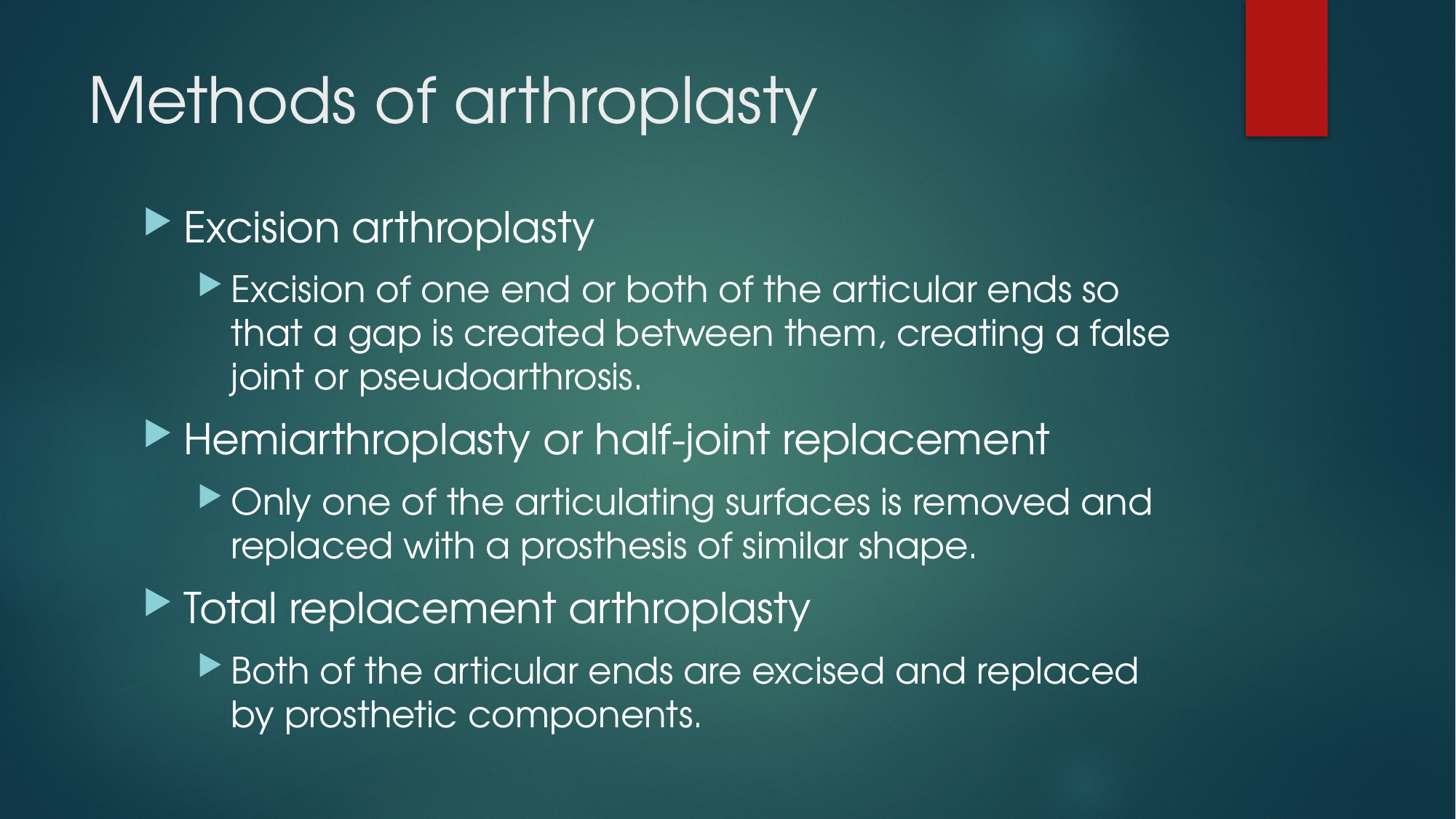

# Methods of arthroplasty
Excision arthroplasty
Excision of one end or both of the articular ends so that a gap is created between them, creating a false joint or pseudoarthrosis.
Hemiarthroplasty or half-joint replacement
Only one of the articulating surfaces is removed and replaced with a prosthesis of similar shape.
Total replacement arthroplasty
Both of the articular ends are excised and replaced by prosthetic components.